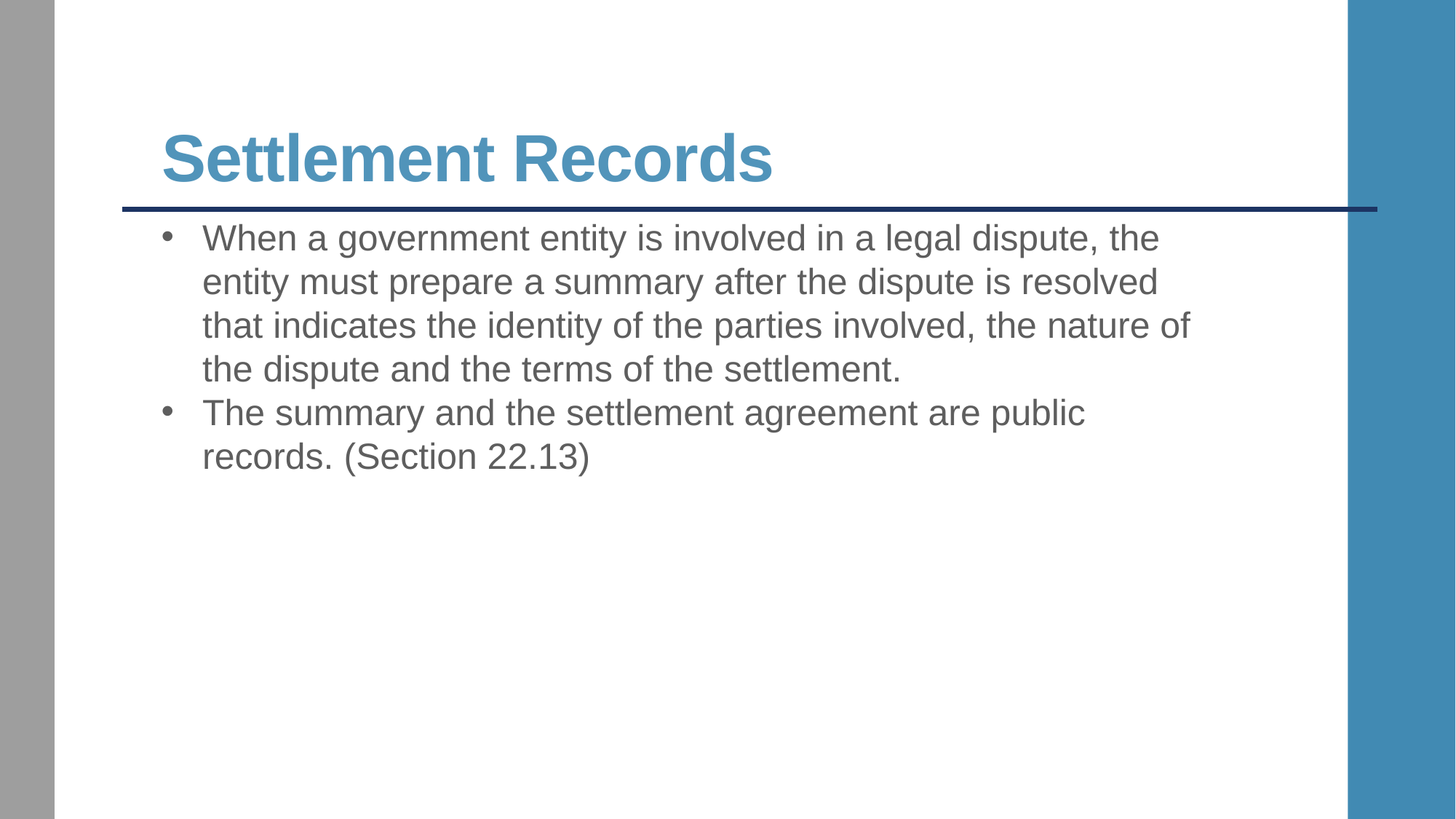

# Settlement Records
When a government entity is involved in a legal dispute, the entity must prepare a summary after the dispute is resolved that indicates the identity of the parties involved, the nature of the dispute and the terms of the settlement.
The summary and the settlement agreement are public records. (Section 22.13)